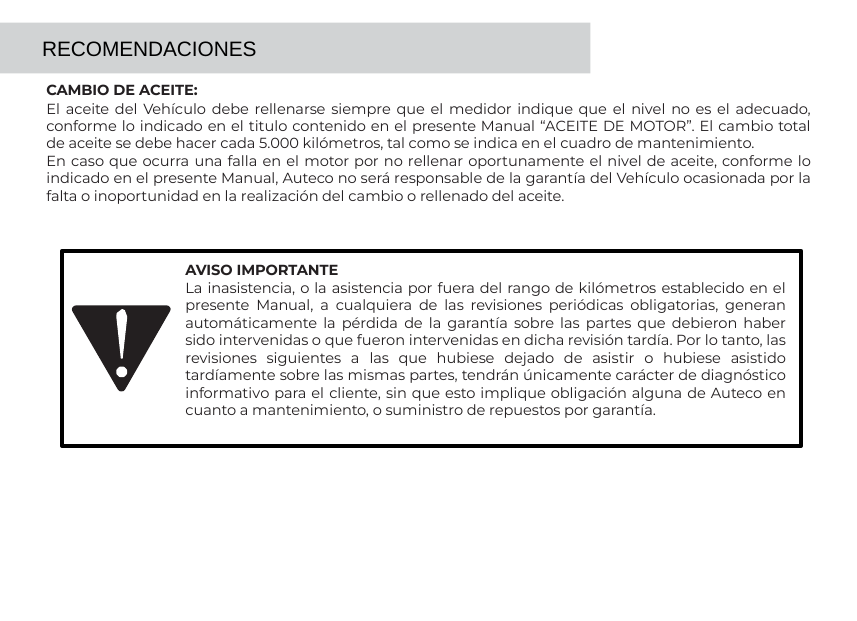

RECOMENDACIONES
CAMBIO DE ACEITE:
El aceite del Vehículo debe rellenarse siempre que el medidor indique que el nivel no es el adecuado, conforme lo indicado en el titulo contenido en el presente Manual “ACEITE DE MOTOR”. El cambio total de aceite se debe hacer cada 5.000 kilómetros, tal como se indica en el cuadro de mantenimiento.
En caso que ocurra una falla en el motor por no rellenar oportunamente el nivel de aceite, conforme lo indicado en el presente Manual, Auteco no será responsable de la garantía del Vehículo ocasionada por la falta o inoportunidad en la realización del cambio o rellenado del aceite.

AVISO IMPORTANTE
La inasistencia, o la asistencia por fuera del rango de kilómetros establecido en el presente Manual, a cualquiera de las revisiones periódicas obligatorias, generan automáticamente la pérdida de la garantía sobre las partes que debieron haber sido intervenidas o que fueron intervenidas en dicha revisión tardía. Por lo tanto, las revisiones siguientes a las que hubiese dejado de asistir o hubiese asistido tardíamente sobre las mismas partes, tendrán únicamente carácter de diagnóstico informativo para el cliente, sin que esto implique obligación alguna de Auteco en cuanto a mantenimiento, o suministro de repuestos por garantía.